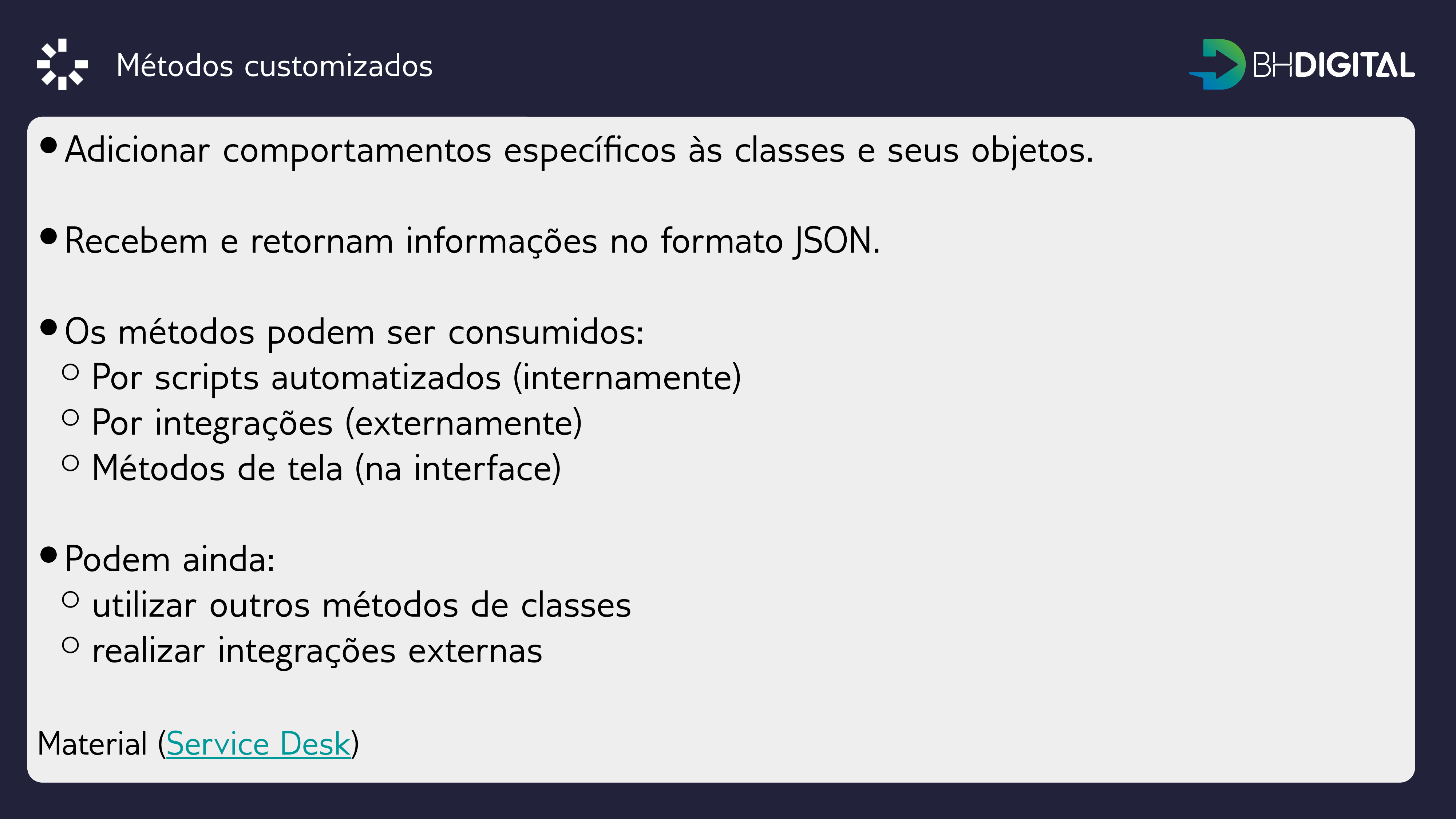

Métodos customizados
Adicionar comportamentos específicos às classes e seus objetos.

Recebem e retornam informações no formato JSON.

Os métodos podem ser consumidos:
Por scripts automatizados (internamente)
Por integrações (externamente)
Métodos de tela (na interface)

Podem ainda:
utilizar outros métodos de classes
realizar integrações externas

Material (Service Desk)